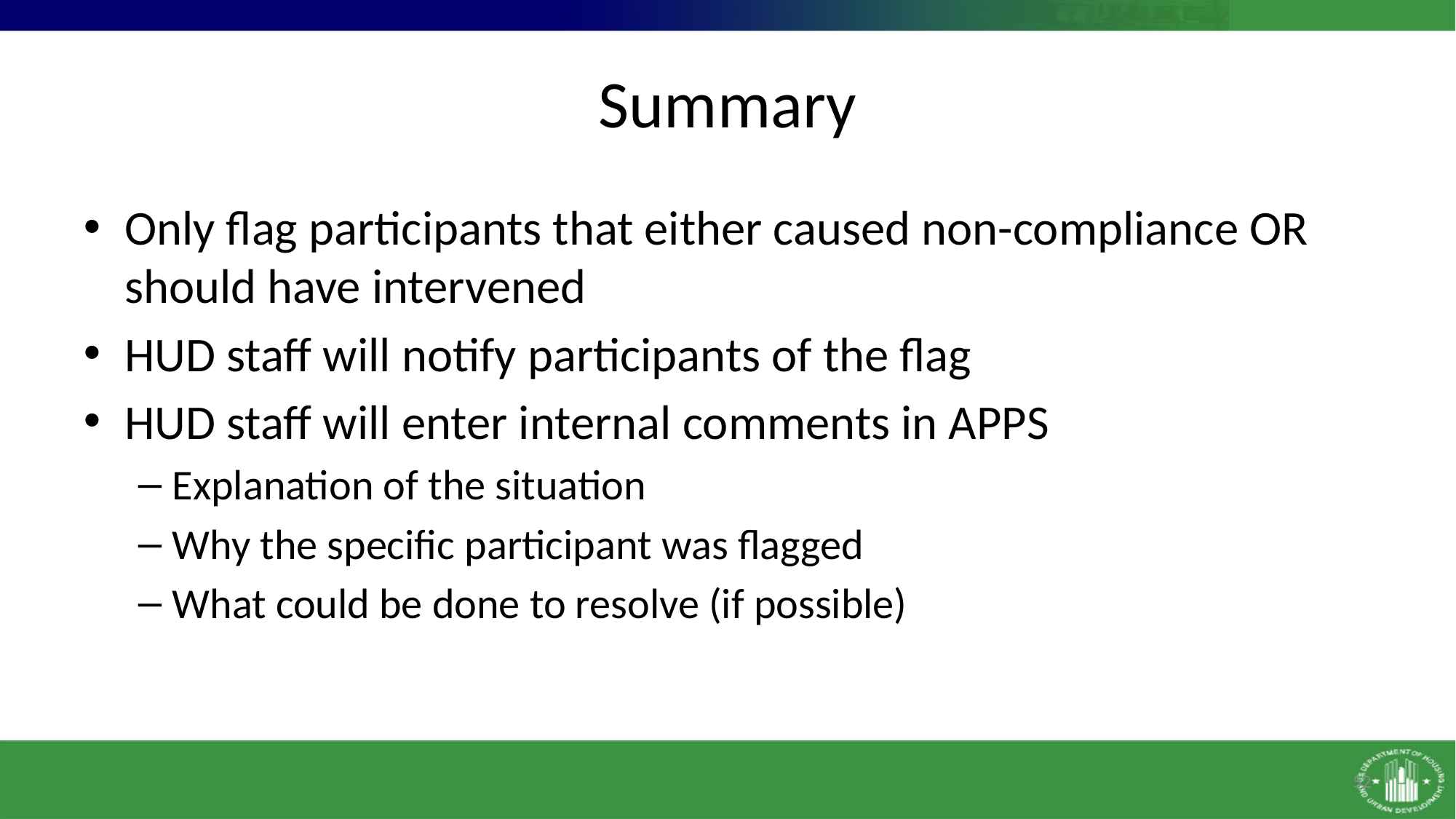

# Summary
Only flag participants that either caused non-compliance OR should have intervened
HUD staff will notify participants of the flag
HUD staff will enter internal comments in APPS
Explanation of the situation
Why the specific participant was flagged
What could be done to resolve (if possible)
52